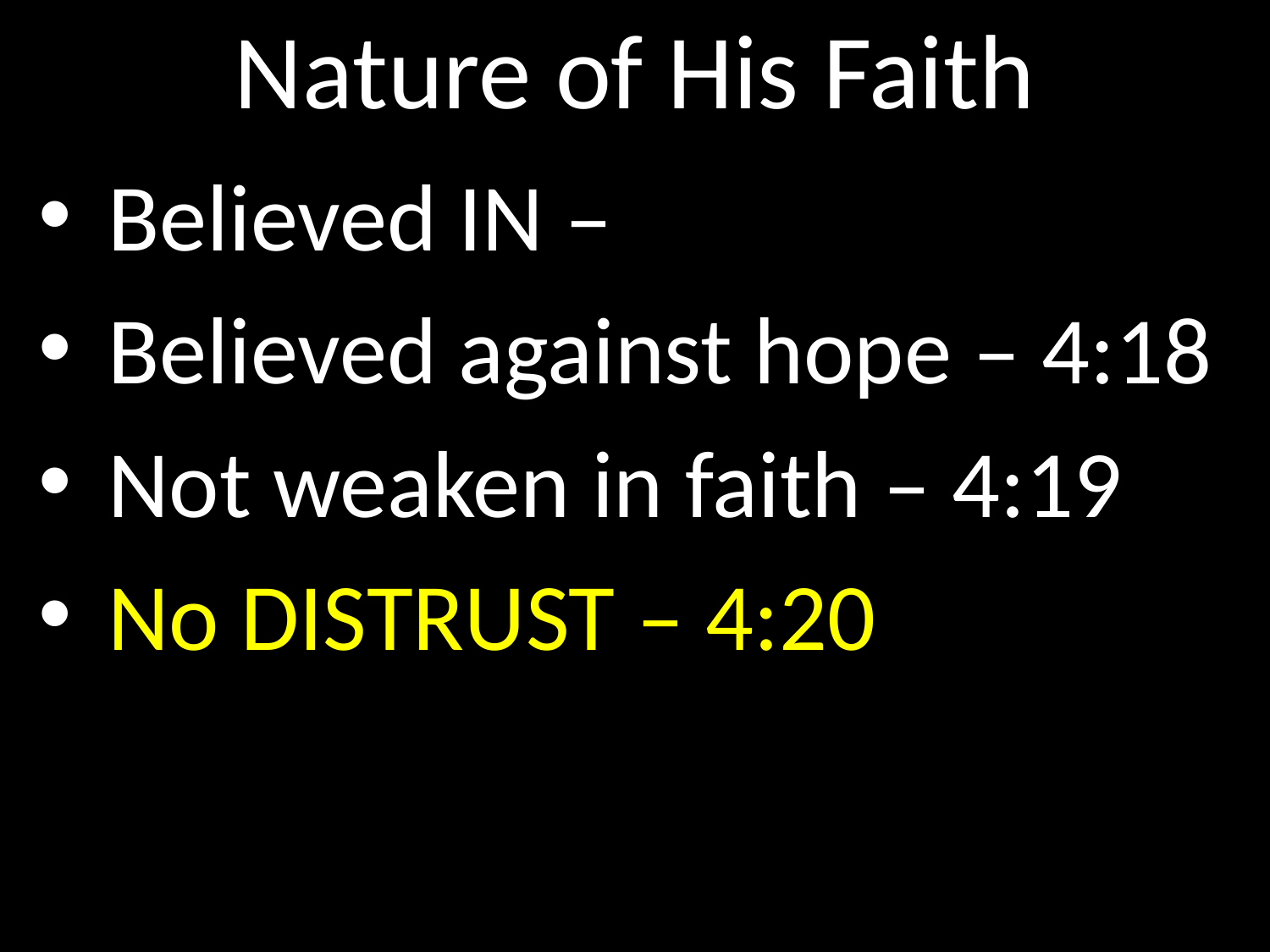

# Nature of His Faith
 Believed IN –
 Believed against hope – 4:18
 Not weaken in faith – 4:19
 No DISTRUST – 4:20
GOD
GOD